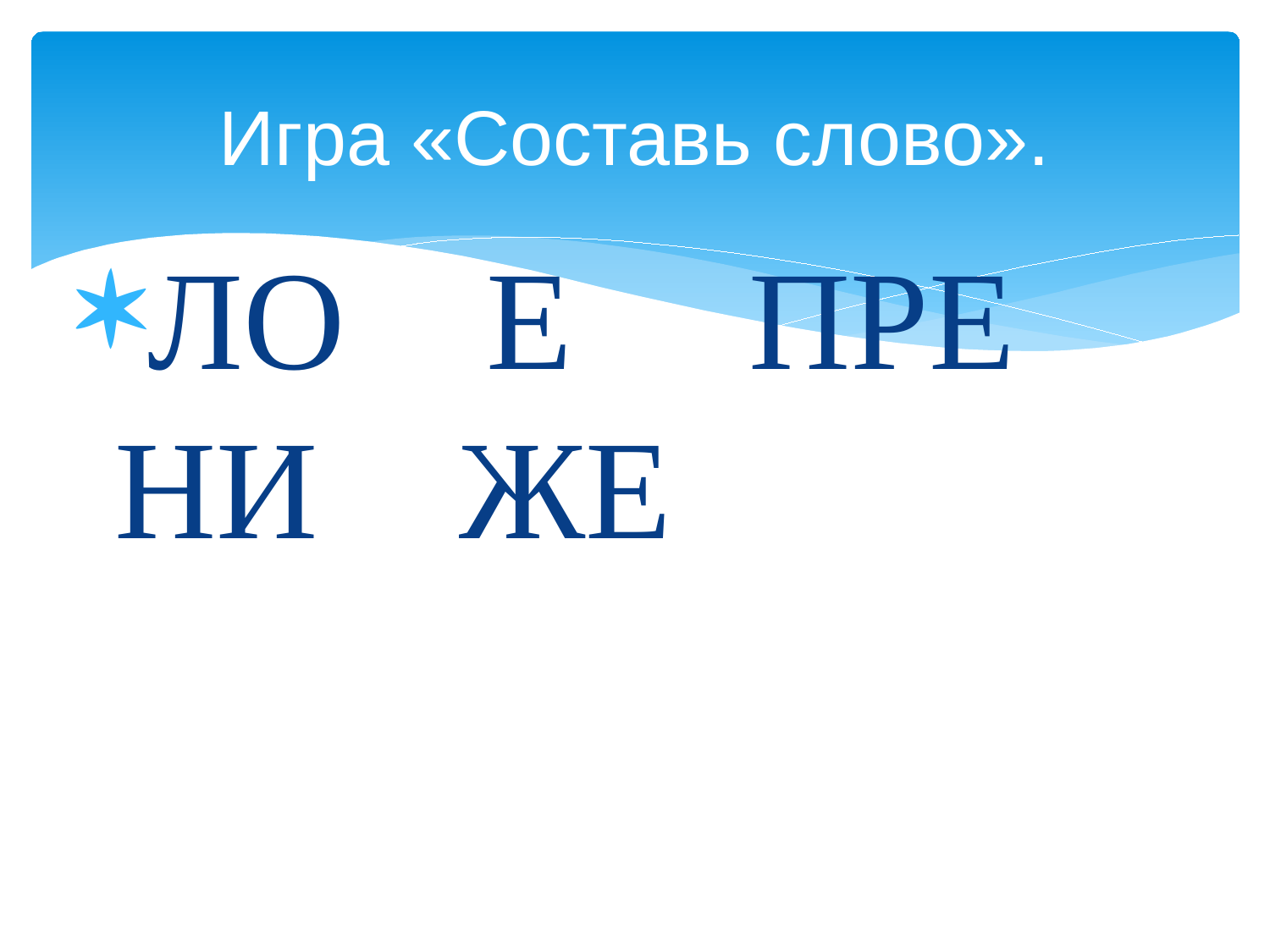

# Игра «Составь слово».
ЛО    Е     ПРЕ    НИ    ЖЕ